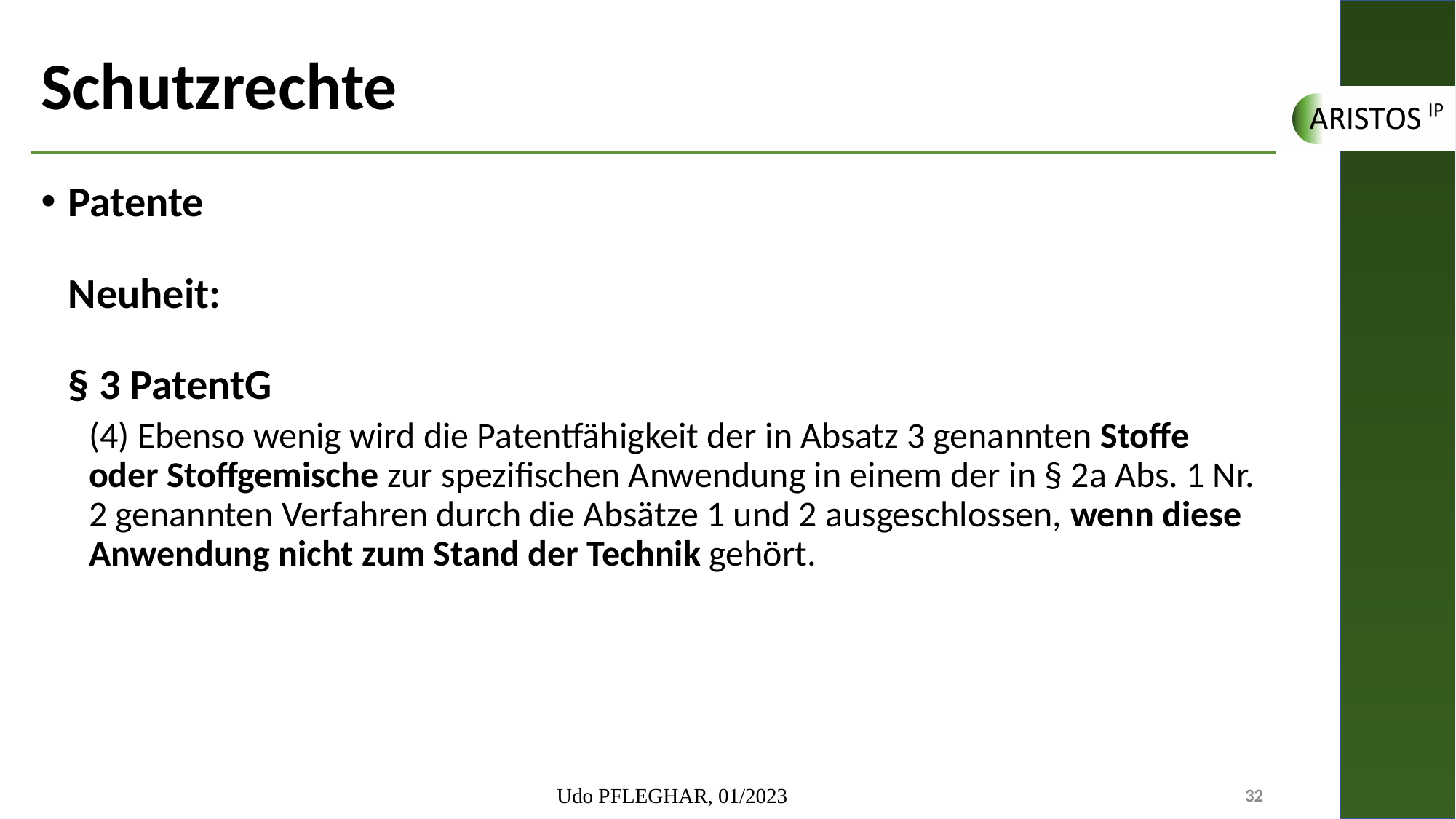

# Schutzrechte
Patente
Neuheit:
§ 3 PatentG
(4) Ebenso wenig wird die Patentfähigkeit der in Absatz 3 genannten Stoffe oder Stoffgemische zur spezifischen Anwendung in einem der in § 2a Abs. 1 Nr. 2 genannten Verfahren durch die Absätze 1 und 2 ausgeschlossen, wenn diese Anwendung nicht zum Stand der Technik gehört.
Udo PFLEGHAR, 01/2023
32